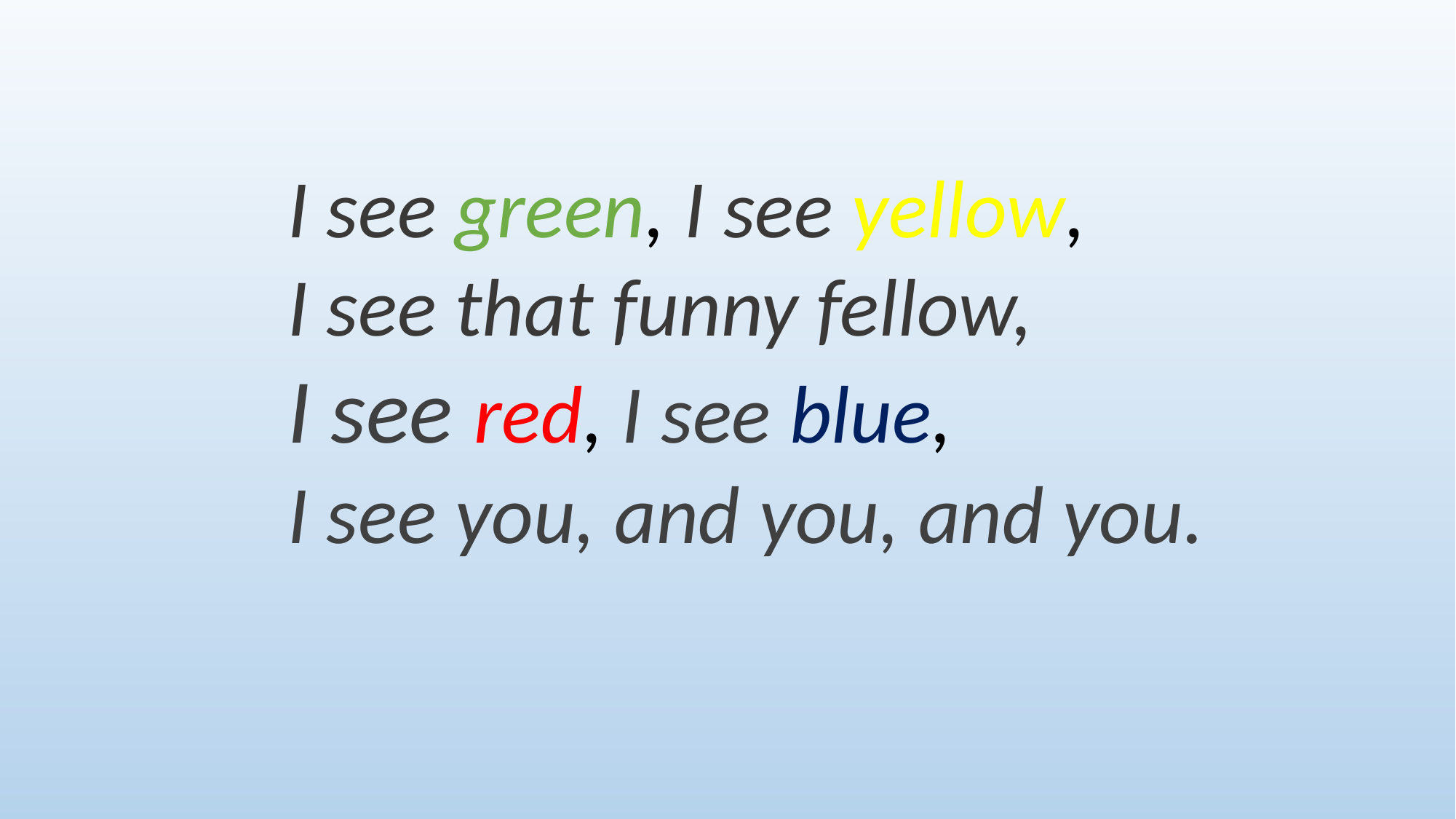

I see green, I see yellow,
 I see that funny fellow,
 I see red, I see blue,
 I see you, and you, and you.